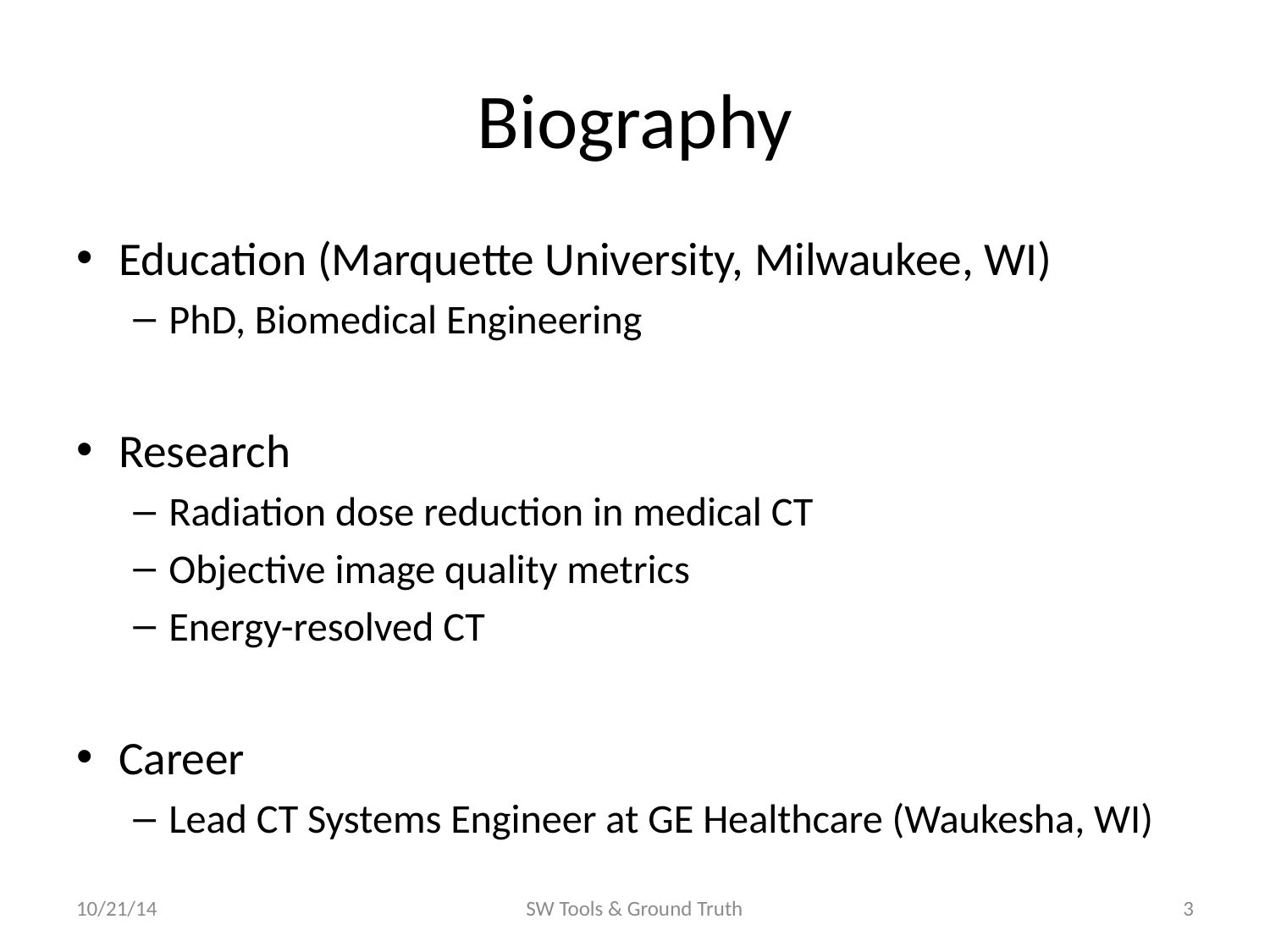

# Biography
Education (Marquette University, Milwaukee, WI)
PhD, Biomedical Engineering

Research
Radiation dose reduction in medical CT
Objective image quality metrics
Energy-resolved CT

Career
Lead CT Systems Engineer at GE Healthcare (Waukesha, WI)

10/21/14
SW Tools & Ground Truth
3